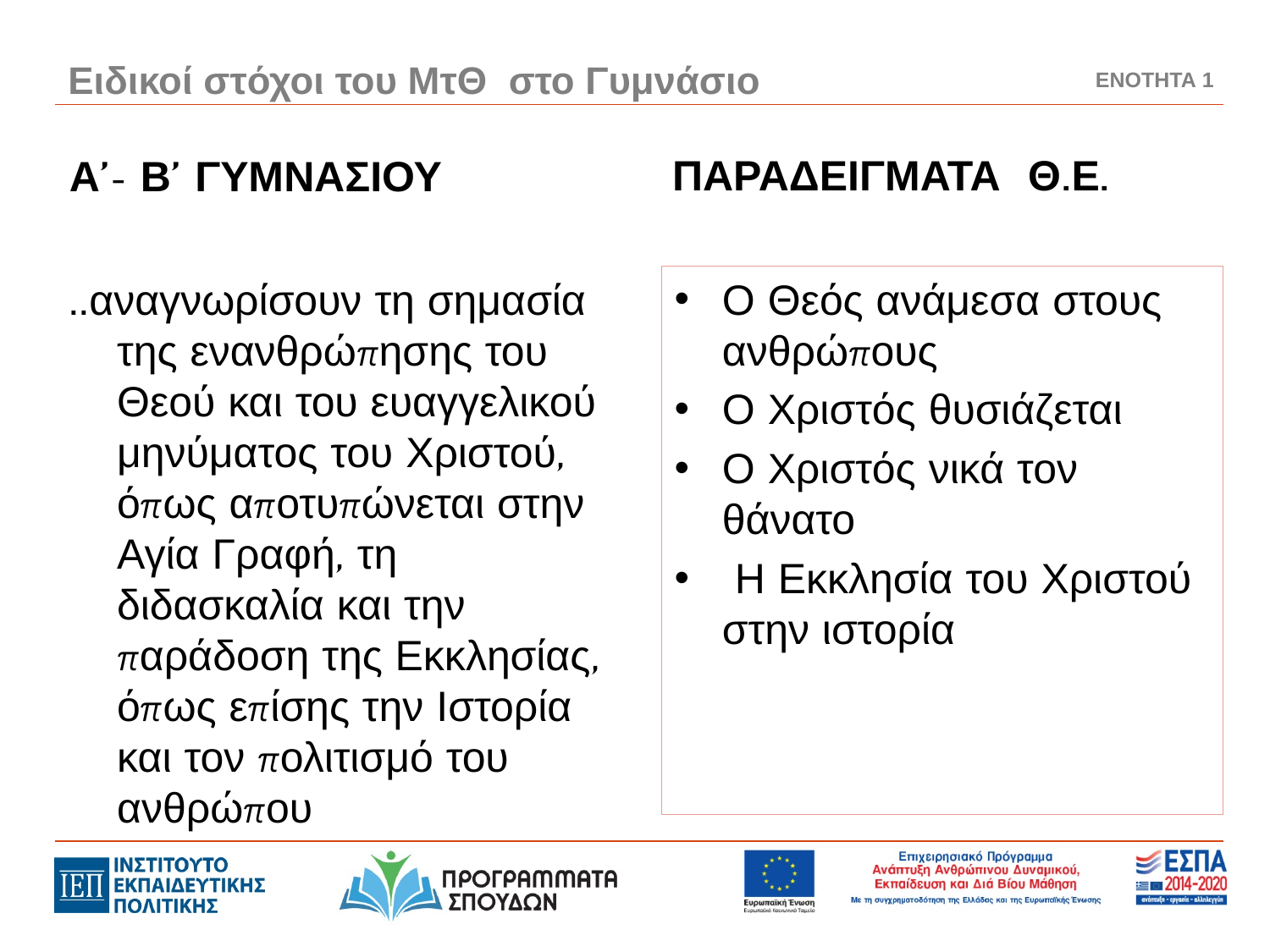

# Ειδικοί στόχοι του ΜτΘ  στο Γυμνάσιο
ΕΝΟΤΗΤΑ 1
ΠΑΡΑΔΕΙΓΜΑΤΑ  Θ.Ε.

Α’- Β’ ΓΥΜΝΑΣΙΟΥ

..αναγνωρίσουν τη σημασία της ενανθρώπησης του Θεού και του ευαγγελικού μηνύματος του Χριστού, όπως αποτυπώνεται στην  Αγία Γραφή, τη διδασκαλία και την παράδοση της Εκκλησίας, όπως επίσης την Ιστορία και τον πολιτισμό του ανθρώπου
Ο Θεός ανάμεσα στους ανθρώπους
Ο Χριστός θυσιάζεται
Ο Χριστός νικά τον θάνατο
 Η Εκκλησία του Χριστού στην ιστορία